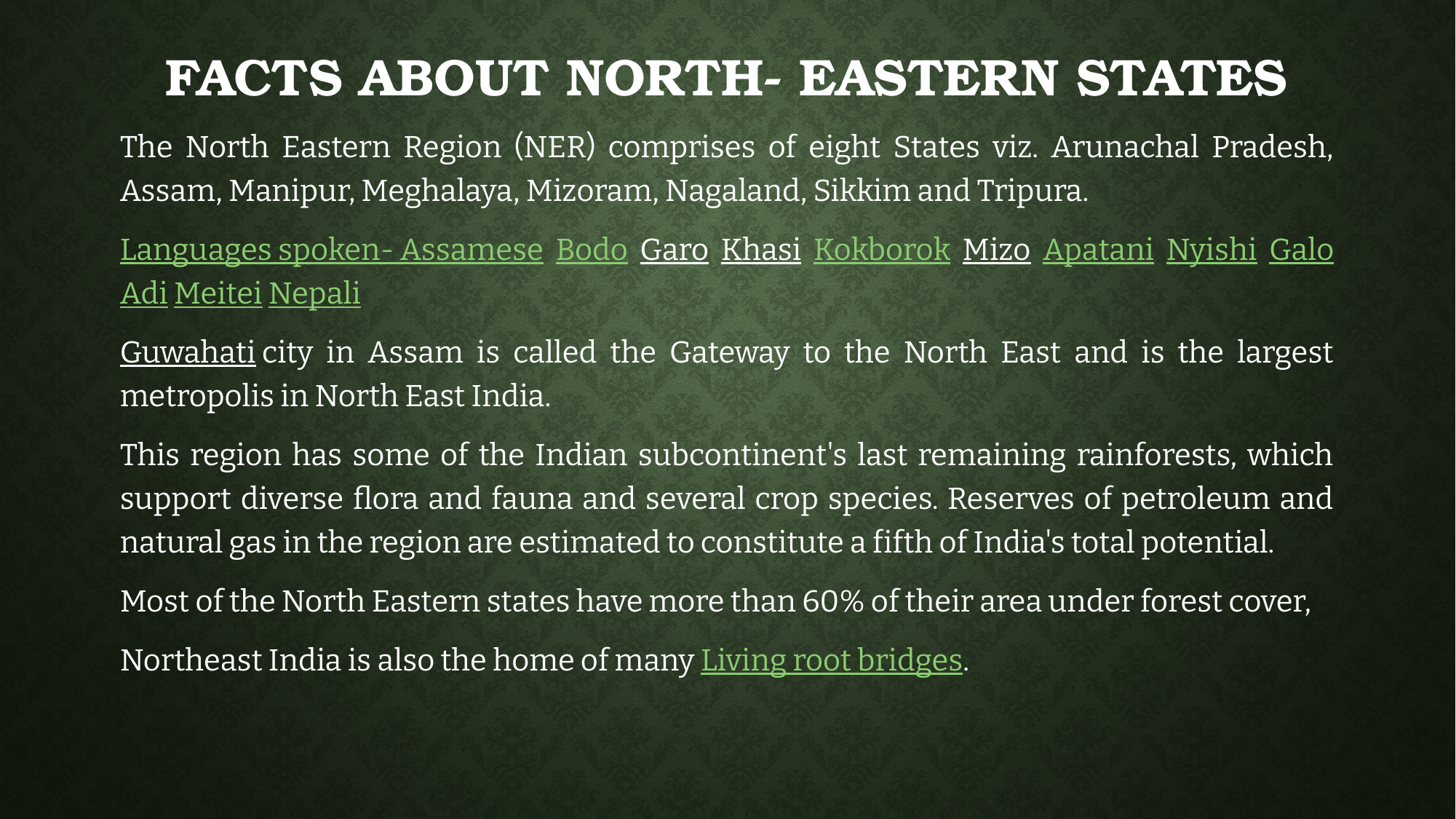

# Facts about north- eastern states
The North Eastern Region (NER) comprises of eight States viz. Arunachal Pradesh, Assam, Manipur, Meghalaya, Mizoram, Nagaland, Sikkim and Tripura.
Languages spoken- Assamese Bodo Garo Khasi Kokborok Mizo Apatani Nyishi Galo Adi Meitei Nepali
Guwahati city in Assam is called the Gateway to the North East and is the largest metropolis in North East India.
This region has some of the Indian subcontinent's last remaining rainforests, which support diverse flora and fauna and several crop species. Reserves of petroleum and natural gas in the region are estimated to constitute a fifth of India's total potential.
Most of the North Eastern states have more than 60% of their area under forest cover,
Northeast India is also the home of many Living root bridges.